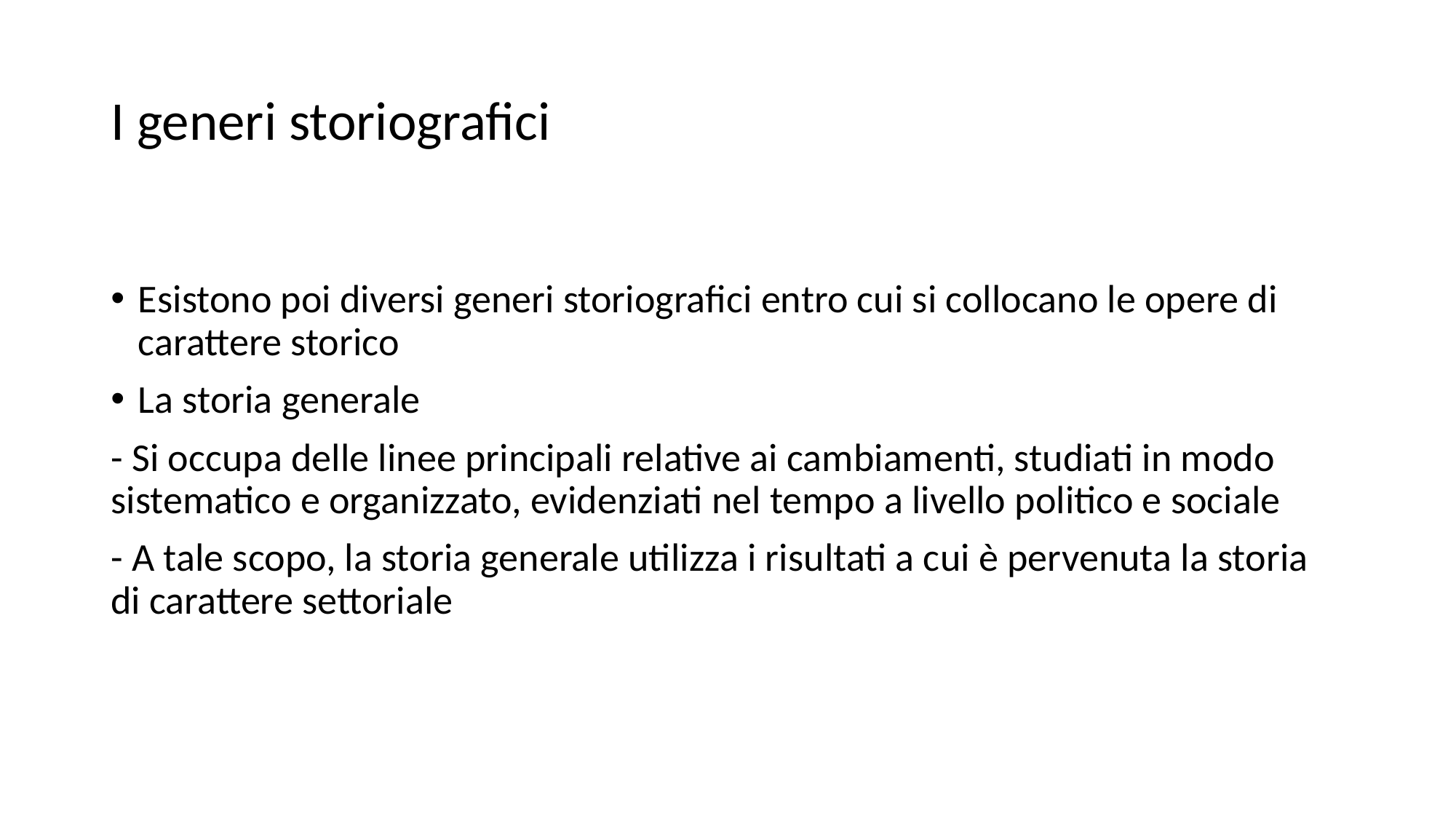

# I generi storiografici
Esistono poi diversi generi storiografici entro cui si collocano le opere di carattere storico
La storia generale
- Si occupa delle linee principali relative ai cambiamenti, studiati in modo sistematico e organizzato, evidenziati nel tempo a livello politico e sociale
- A tale scopo, la storia generale utilizza i risultati a cui è pervenuta la storia di carattere settoriale